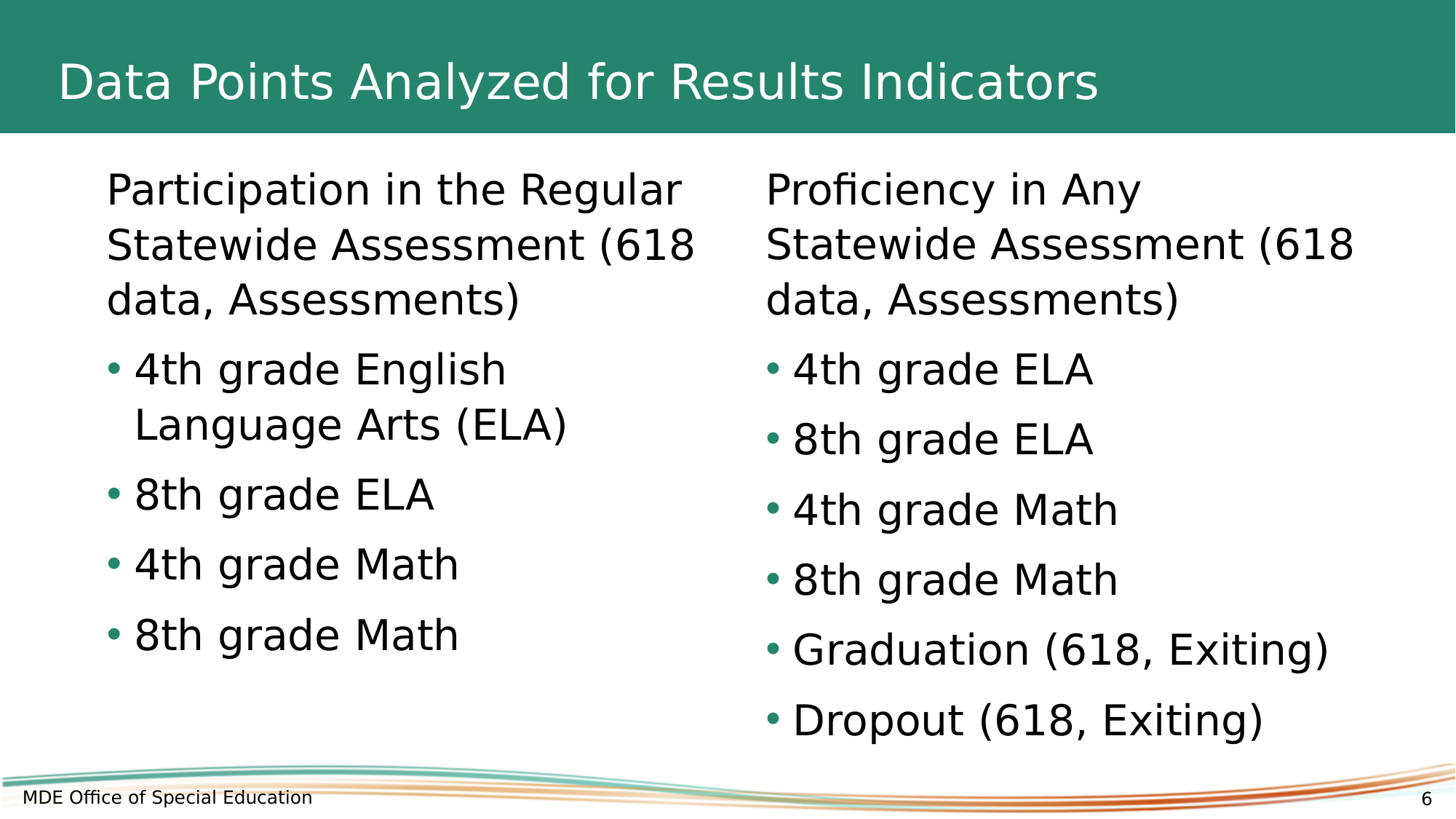

# Data Points Analyzed for Results Indicators
Proficiency in Any Statewide Assessment (618 data, Assessments)
4th grade ELA
8th grade ELA
4th grade Math
8th grade Math
Graduation (618, Exiting)
Dropout (618, Exiting)

Participation in the Regular Statewide Assessment (618 data, Assessments)
4th grade English Language Arts (ELA)
8th grade ELA
4th grade Math
8th grade Math

MDE Office of Special Education
6